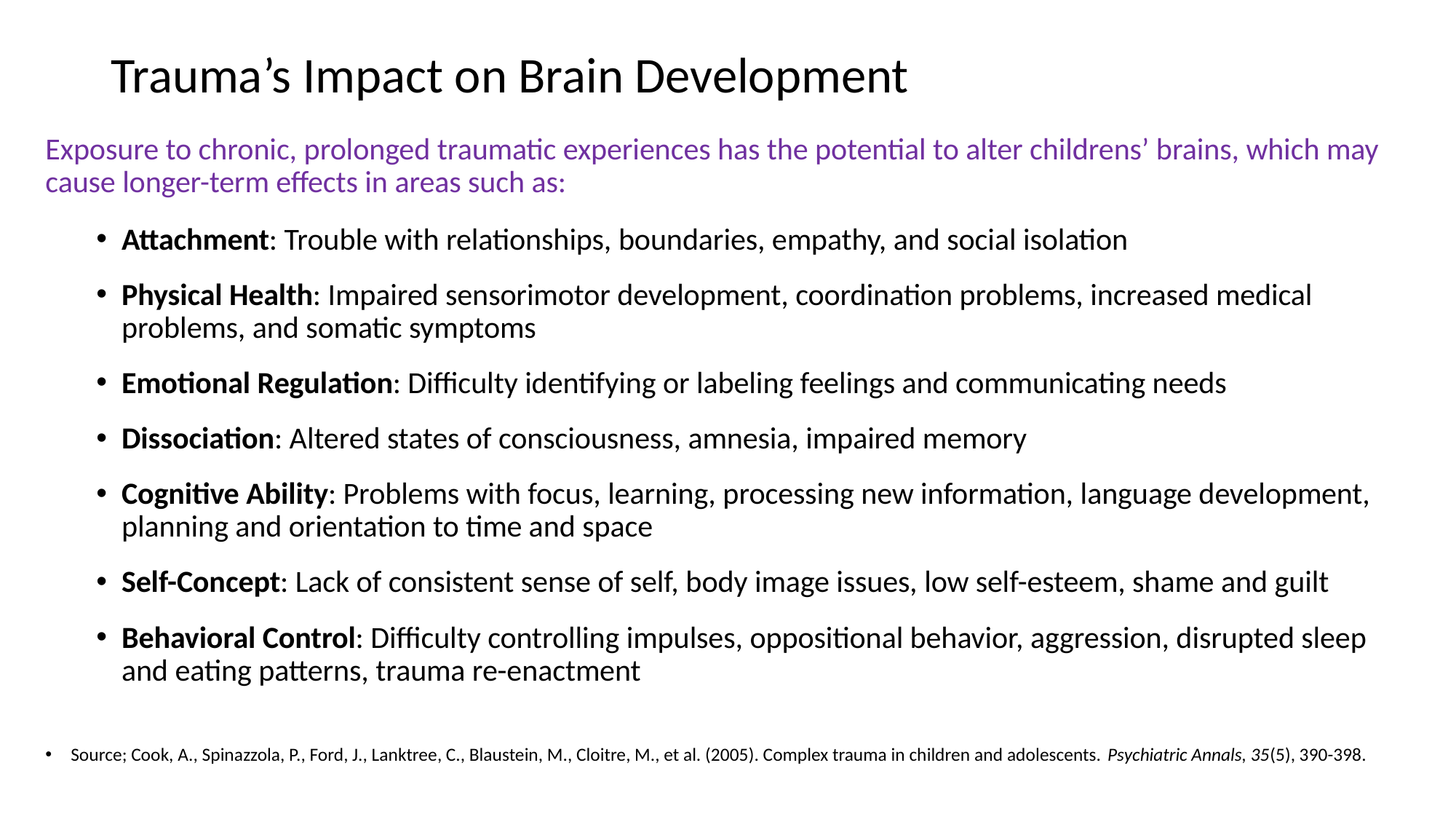

# Trauma’s Impact on Brain Development
Exposure to chronic, prolonged traumatic experiences has the potential to alter childrens’ brains, which may cause longer-term effects in areas such as:

Attachment: Trouble with relationships, boundaries, empathy, and social isolation

Physical Health: Impaired sensorimotor development, coordination problems, increased medical problems, and somatic symptoms

Emotional Regulation: Difficulty identifying or labeling feelings and communicating needs

Dissociation: Altered states of consciousness, amnesia, impaired memory

Cognitive Ability: Problems with focus, learning, processing new information, language development, planning and orientation to time and space

Self-Concept: Lack of consistent sense of self, body image issues, low self-esteem, shame and guilt

Behavioral Control: Difficulty controlling impulses, oppositional behavior, aggression, disrupted sleep and eating patterns, trauma re-enactment

Source; Cook, A., Spinazzola, P., Ford, J., Lanktree, C., Blaustein, M., Cloitre, M., et al. (2005). Complex trauma in children and adolescents. Psychiatric Annals, 35(5), 390-398.